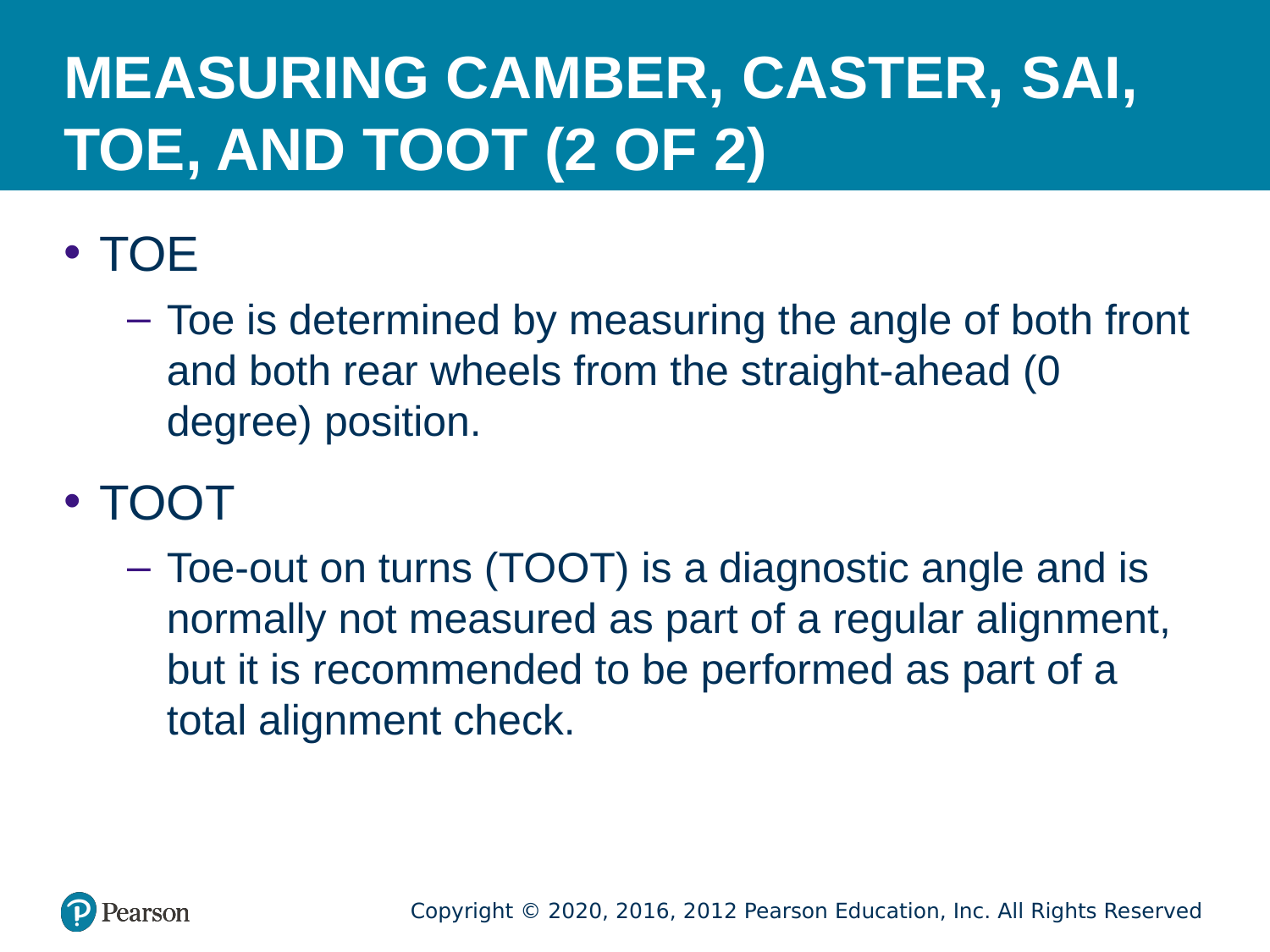

# MEASURING CAMBER, CASTER, SAI, TOE, AND TOOT (2 OF 2)
TOE
Toe is determined by measuring the angle of both front and both rear wheels from the straight-ahead (0 degree) position.
TOOT
Toe-out on turns (TOOT) is a diagnostic angle and is normally not measured as part of a regular alignment, but it is recommended to be performed as part of a total alignment check.